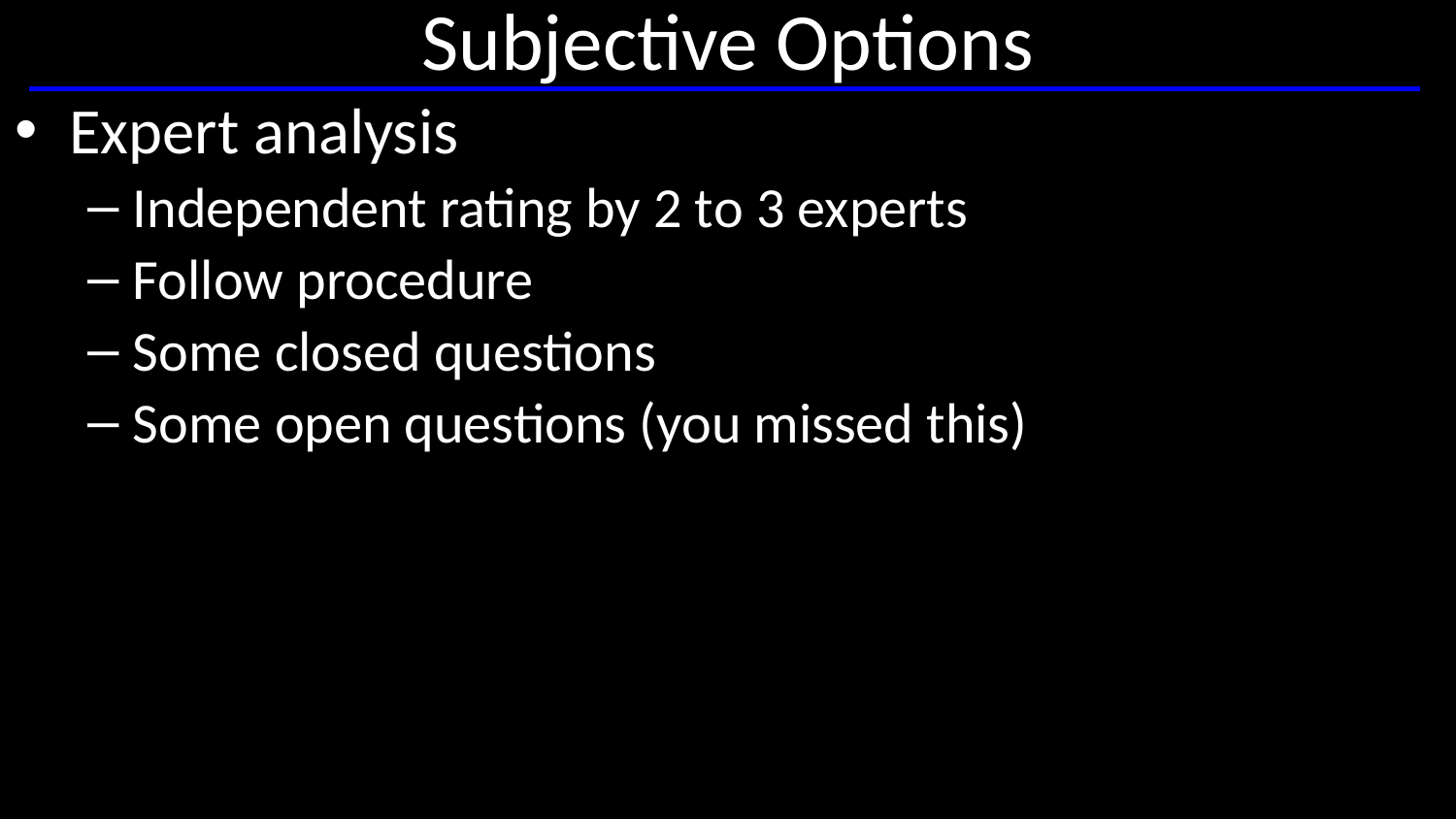

# Subjective Options
Expert analysis
Independent rating by 2 to 3 experts
Follow procedure
Some closed questions
Some open questions (you missed this)